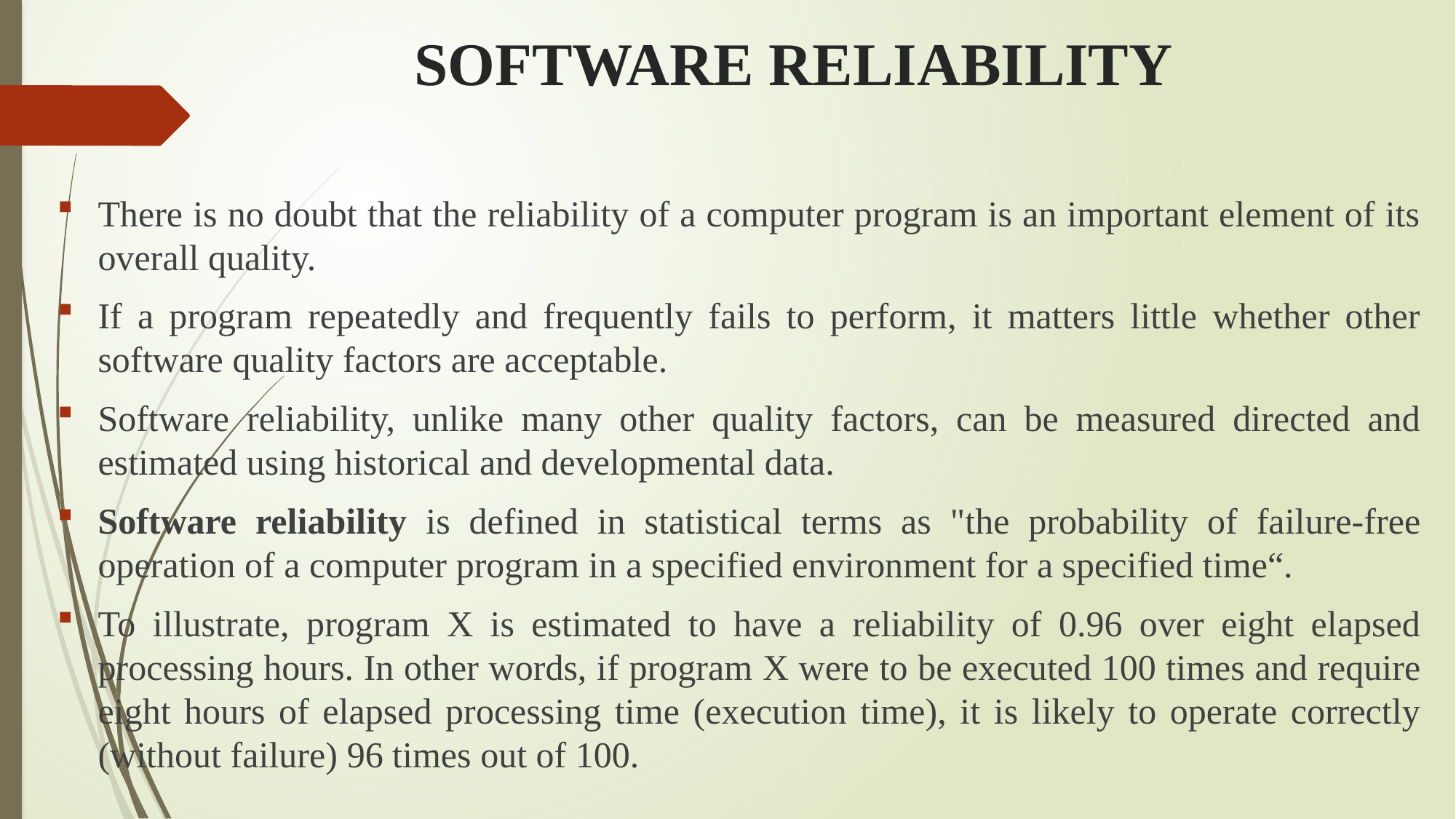

# SOFTWARE RELIABILITY
There is no doubt that the reliability of a computer program is an important element of its overall quality.
If a program repeatedly and frequently fails to perform, it matters little whether other software quality factors are acceptable.
Software reliability, unlike many other quality factors, can be measured directed and estimated using historical and developmental data.
Software reliability is defined in statistical terms as "the probability of failure-free operation of a computer program in a specified environment for a specified time“.
To illustrate, program X is estimated to have a reliability of 0.96 over eight elapsed processing hours. In other words, if program X were to be executed 100 times and require eight hours of elapsed processing time (execution time), it is likely to operate correctly (without failure) 96 times out of 100.